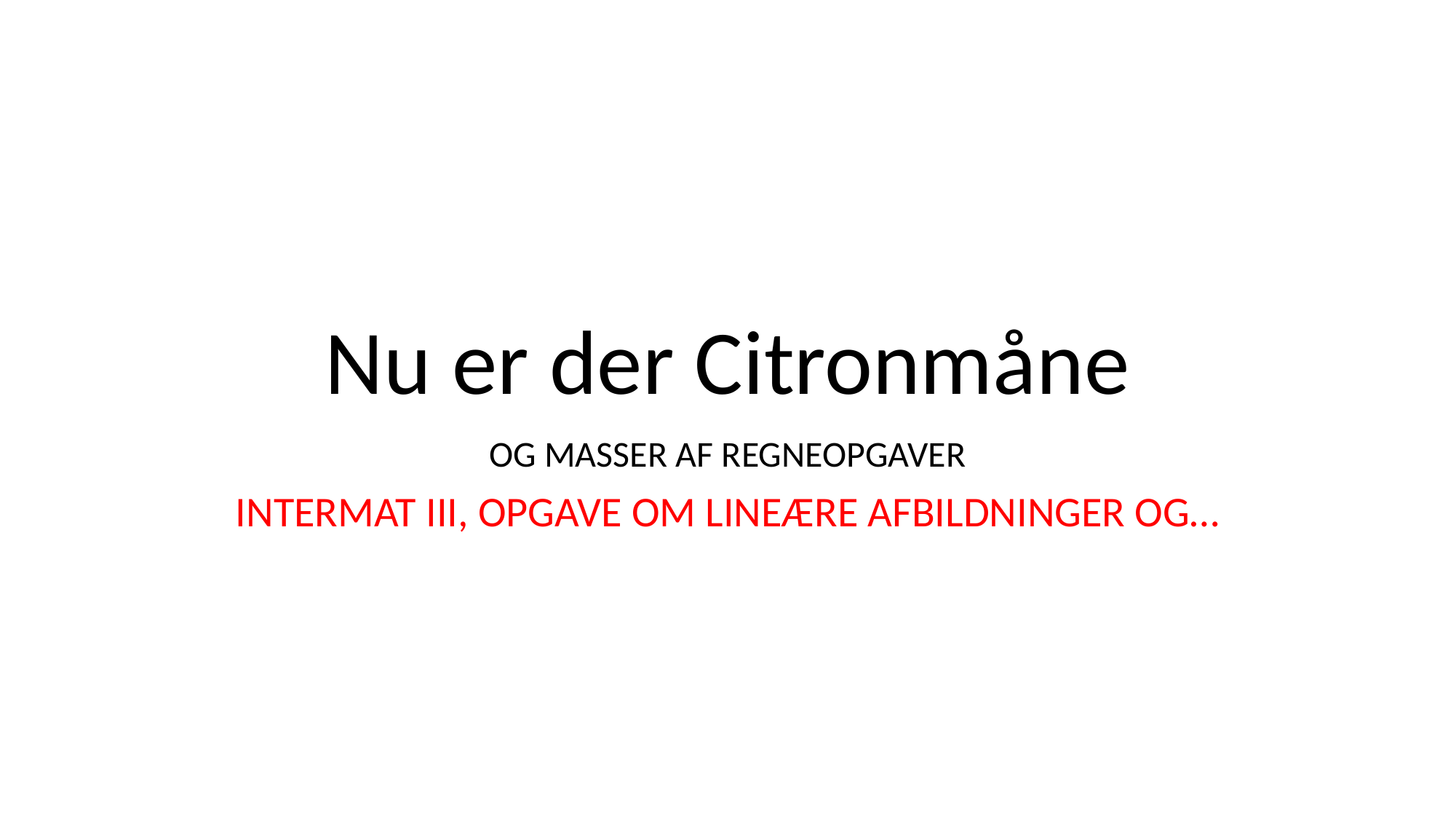

# Nu er der Citronmåne
OG MASSER AF REGNEOPGAVER
INTERMAT III, OPGAVE OM LINEÆRE AFBILDNINGER OG…